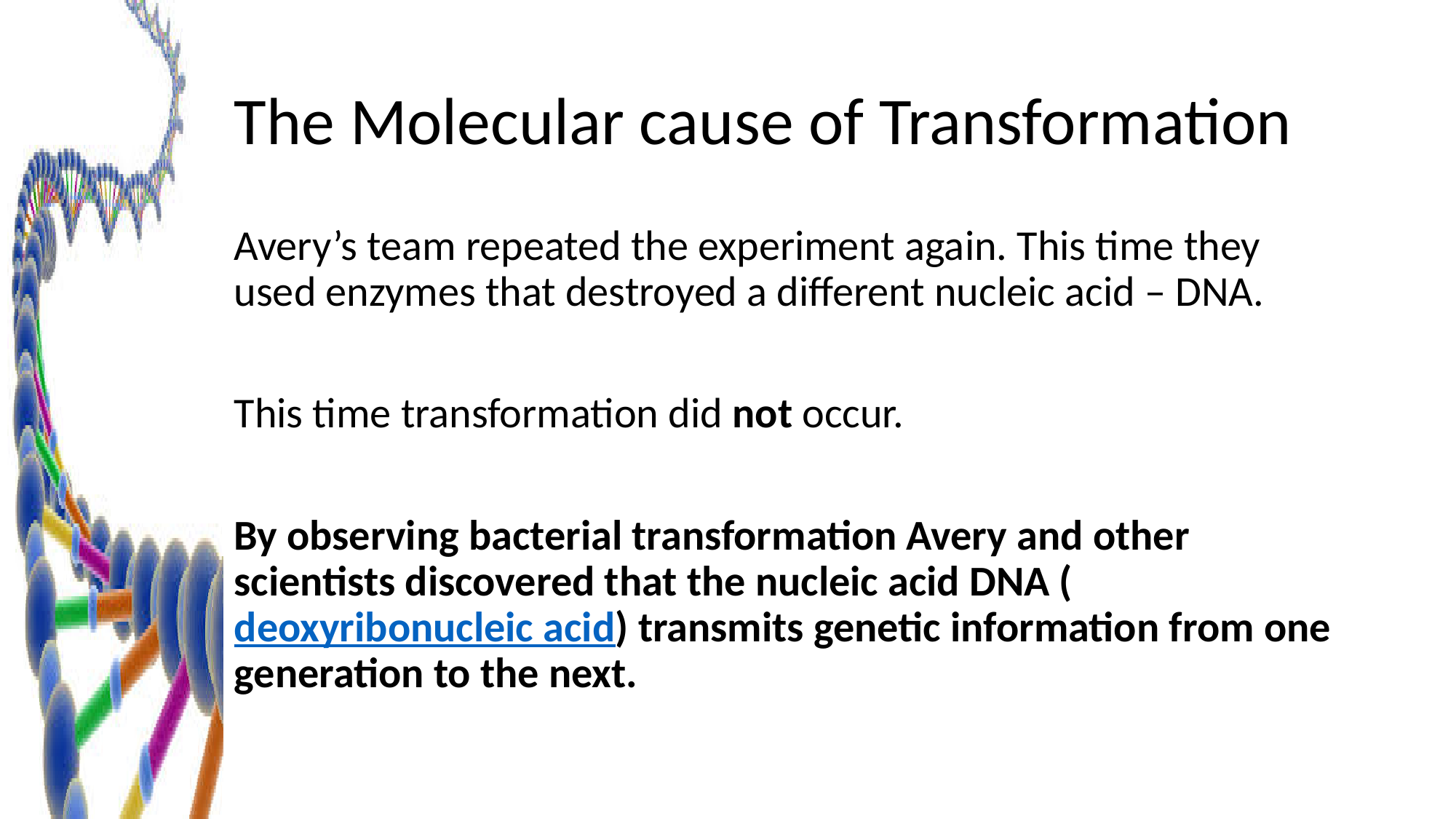

# The Molecular cause of Transformation
Avery’s team repeated the experiment again. This time they used enzymes that destroyed a different nucleic acid – DNA.

This time transformation did not occur.

By observing bacterial transformation Avery and other scientists discovered that the nucleic acid DNA (deoxyribonucleic acid) transmits genetic information from one generation to the next.